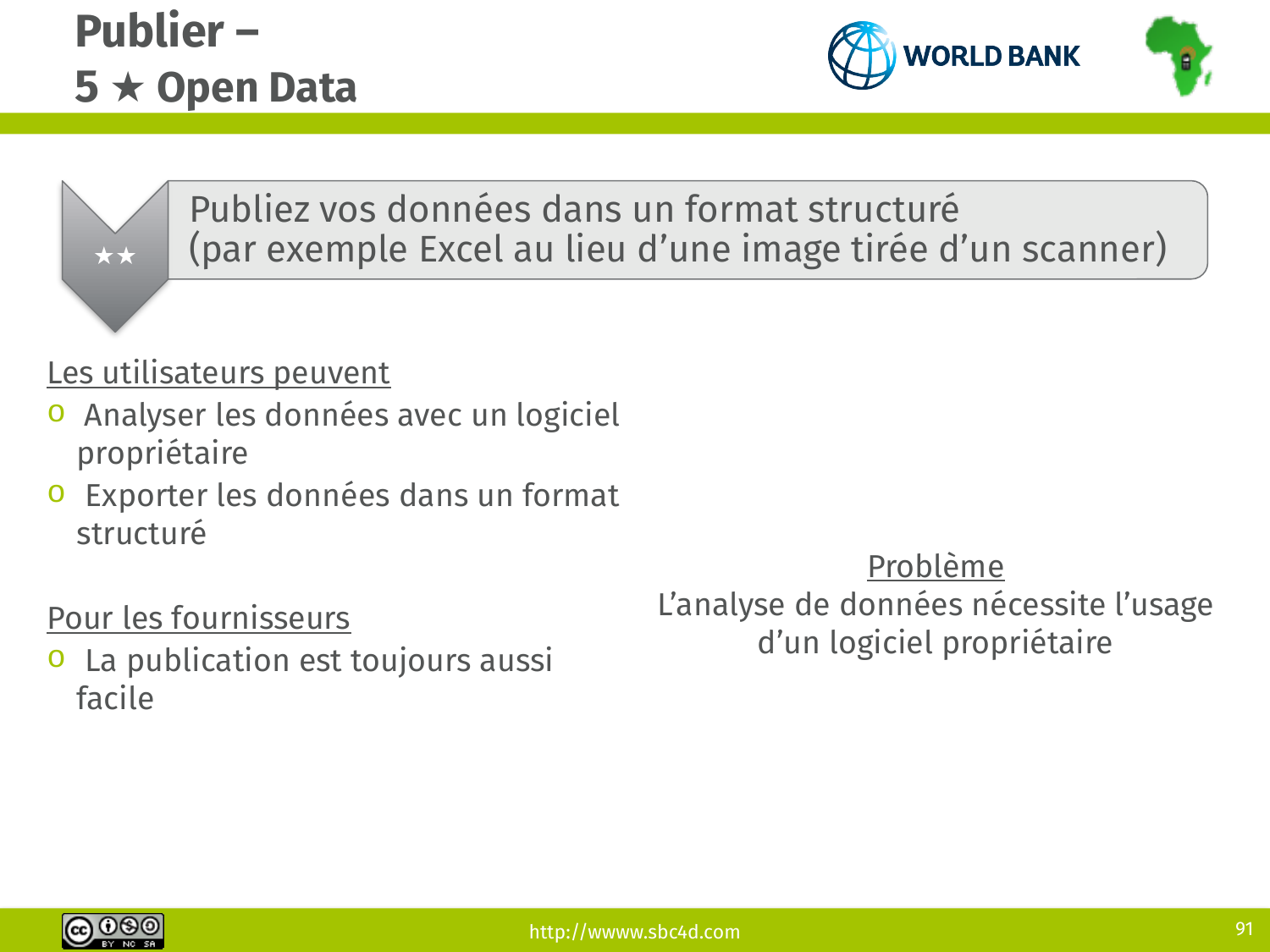

# Publier – 5 ★ Open Data
★★
Publiez vos données dans un format structuré
(par exemple Excel au lieu d’une image tirée d’un scanner)
Les utilisateurs peuvent
 Analyser les données avec un logiciel propriétaire
 Exporter les données dans un format structuré

Pour les fournisseurs
 La publication est toujours aussi facile
Problème
L’analyse de données nécessite l’usage d’un logiciel propriétaire